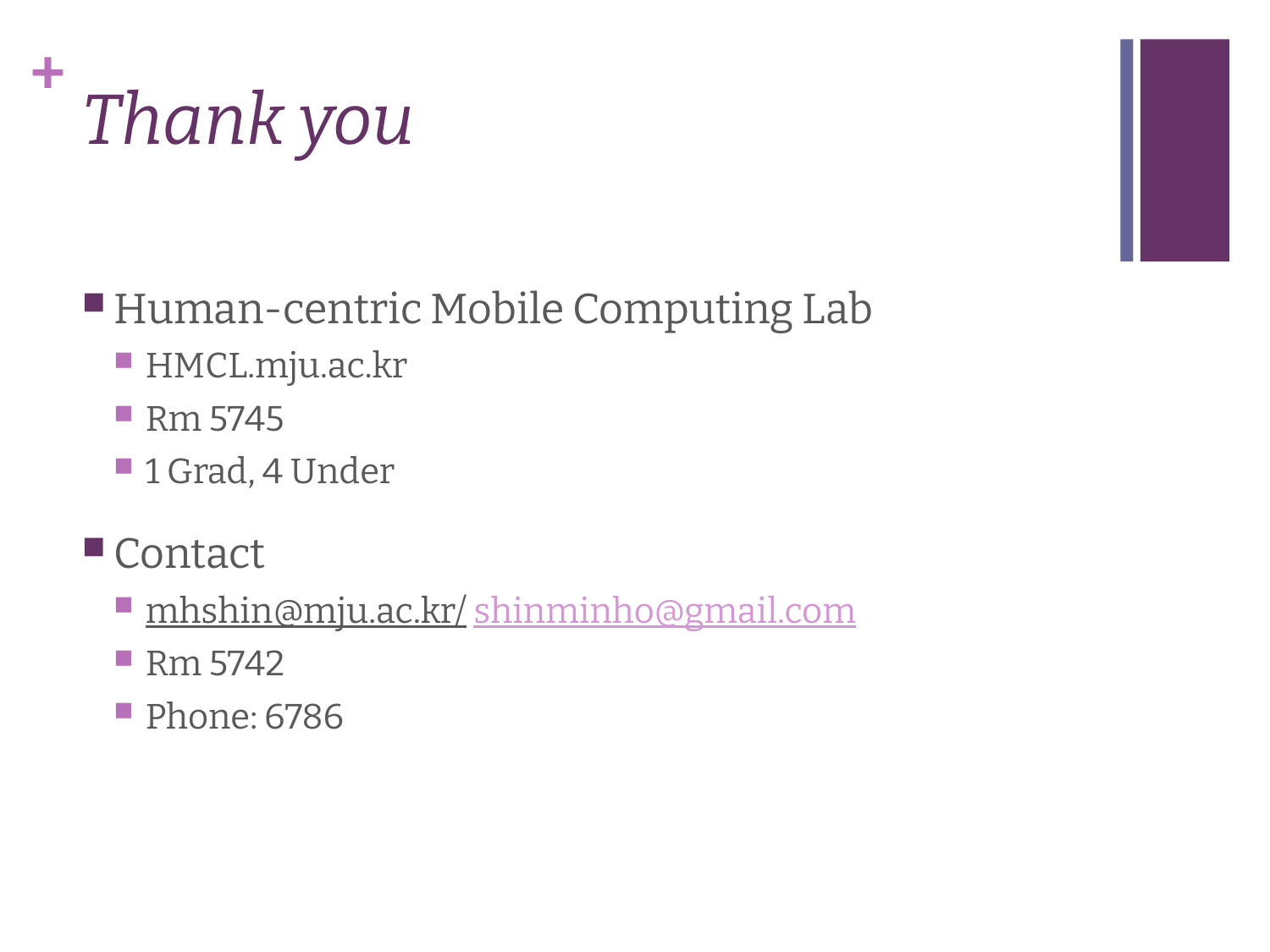

# Thank you
Human-centric Mobile Computing Lab
HMCL.mju.ac.kr
Rm 5745
1 Grad, 4 Under
Contact
mhshin@mju.ac.kr/ shinminho@gmail.com
Rm 5742
Phone: 6786